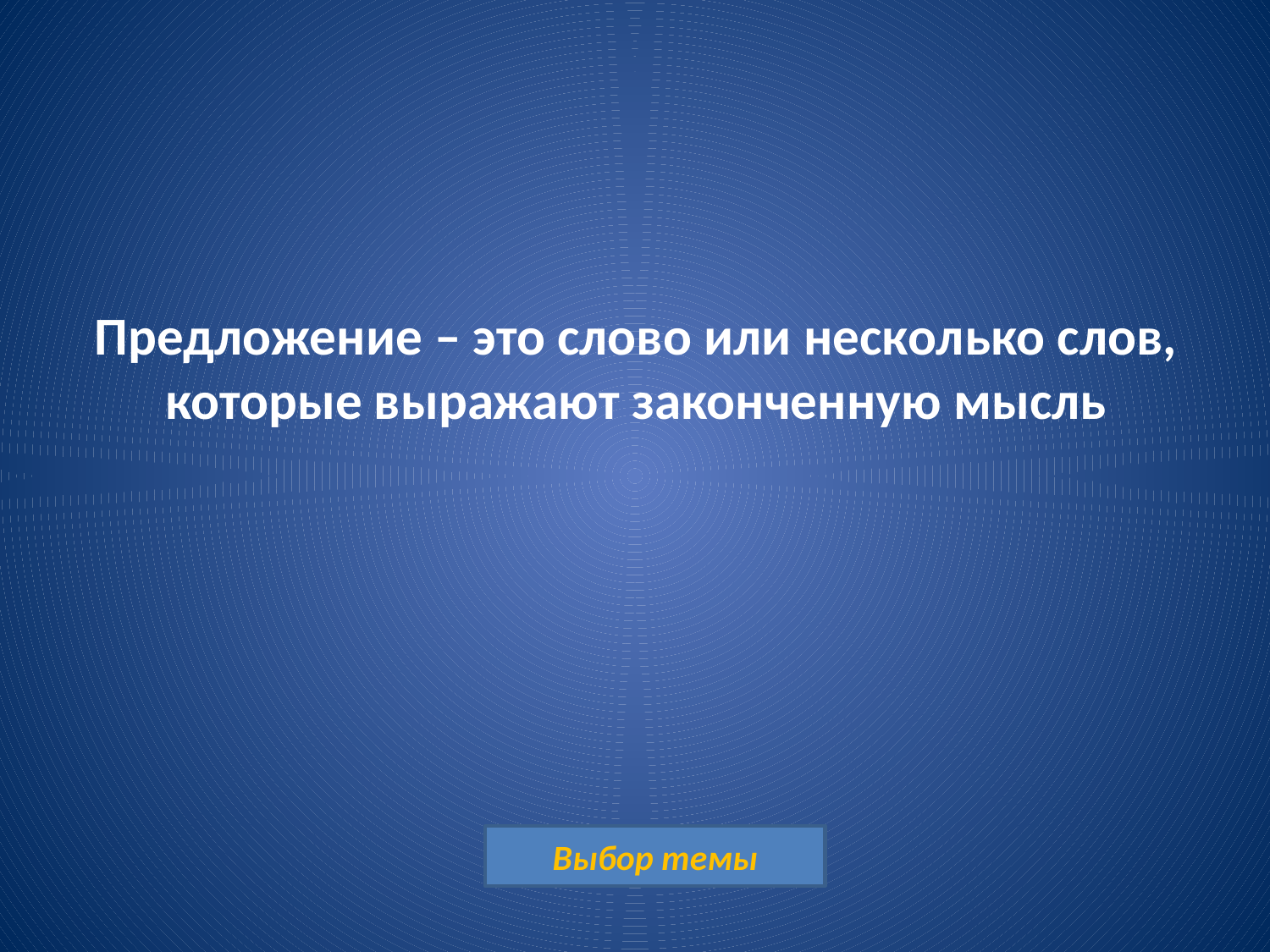

# Предложение – это слово или несколько слов, которые выражают законченную мысль